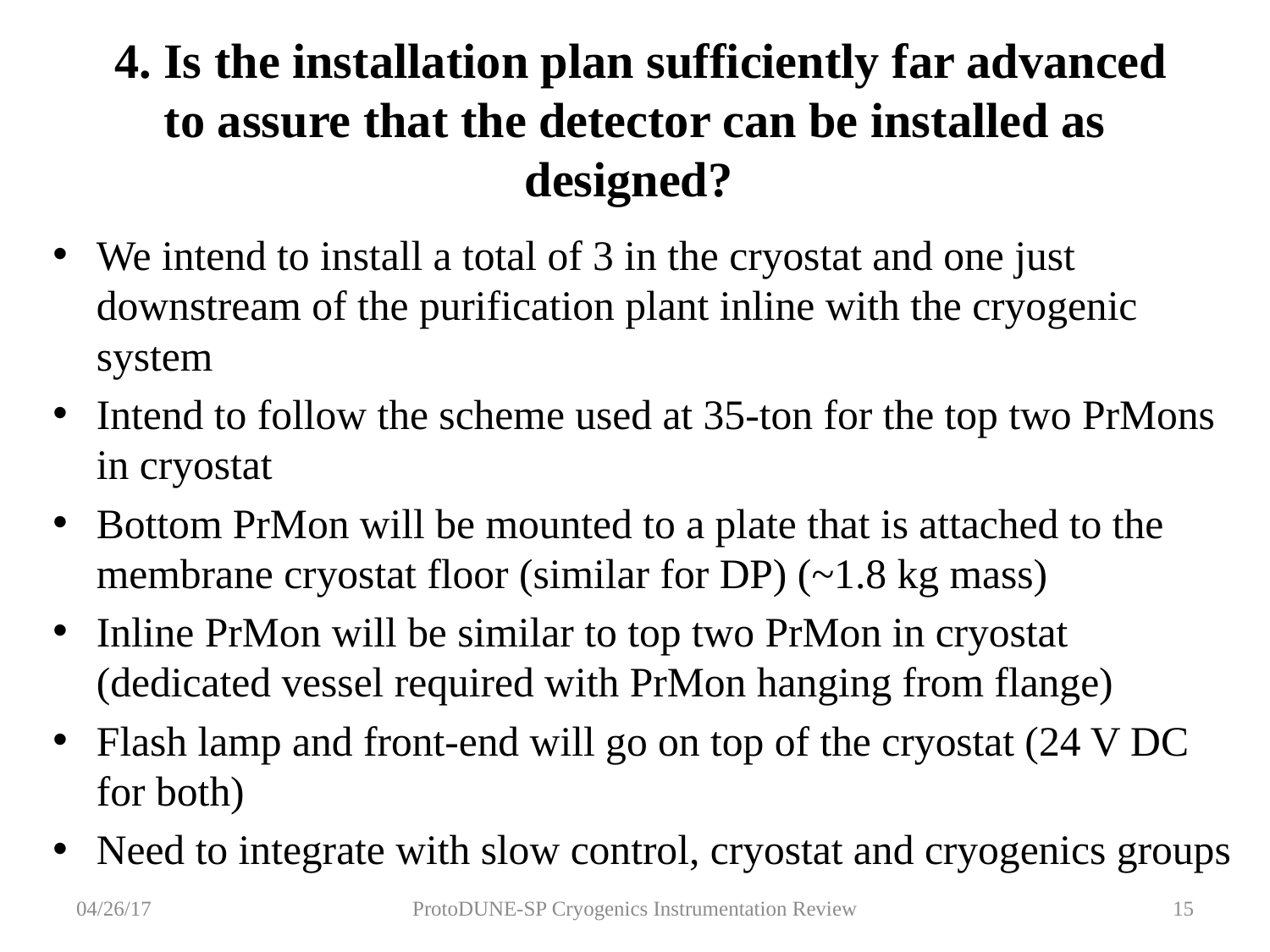

# 4. Is the installation plan sufficiently far advanced to assure that the detector can be installed as designed?
We intend to install a total of 3 in the cryostat and one just downstream of the purification plant inline with the cryogenic system
Intend to follow the scheme used at 35-ton for the top two PrMons in cryostat
Bottom PrMon will be mounted to a plate that is attached to the membrane cryostat floor (similar for DP) (~1.8 kg mass)
Inline PrMon will be similar to top two PrMon in cryostat (dedicated vessel required with PrMon hanging from flange)
Flash lamp and front-end will go on top of the cryostat (24 V DC for both)
Need to integrate with slow control, cryostat and cryogenics groups
04/26/17
ProtoDUNE-SP Cryogenics Instrumentation Review
15